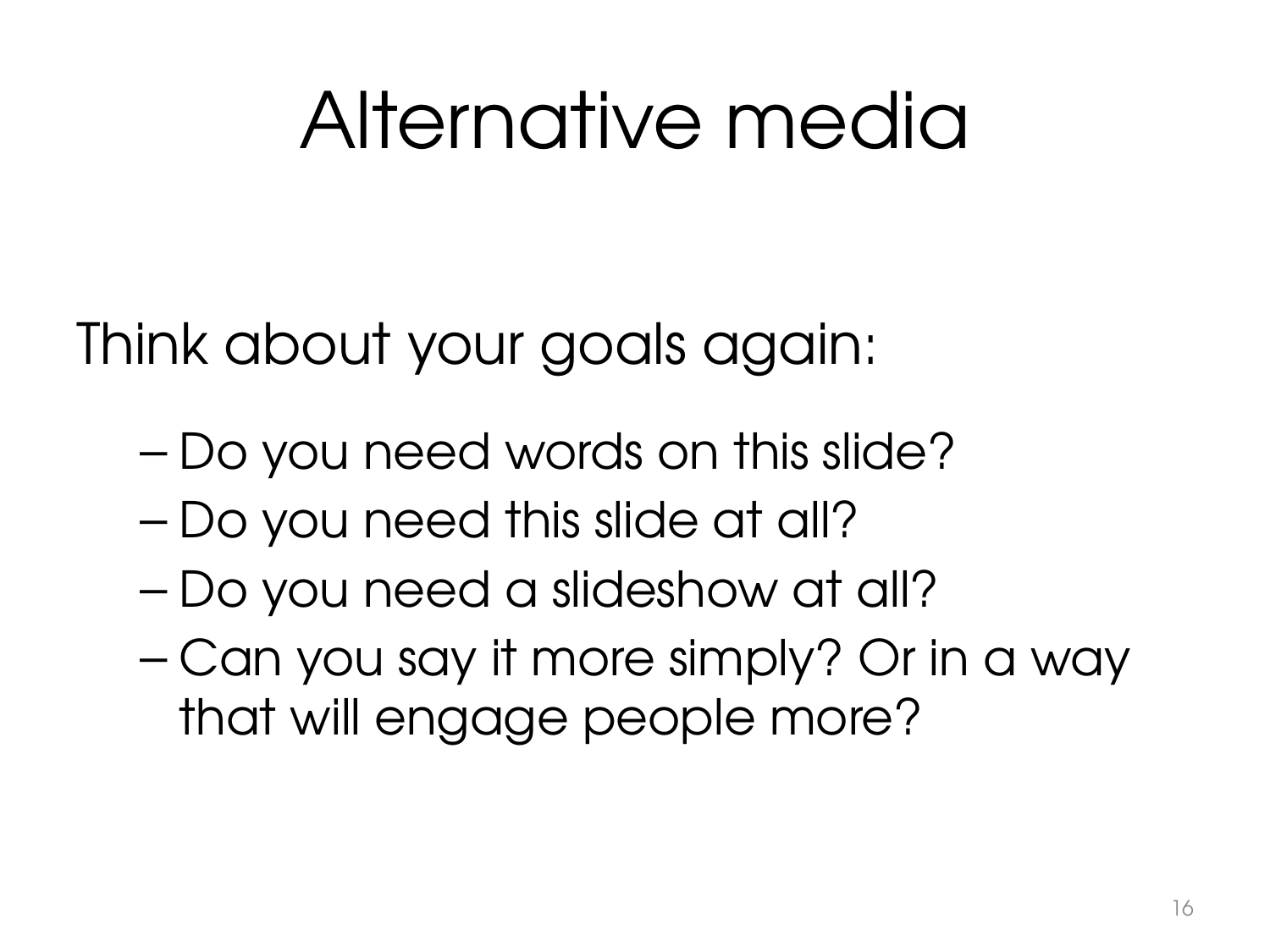

# Alternative media

Think about your goals again:

Do you need words on this slide?
Do you need this slide at all?
Do you need a slideshow at all?
Can you say it more simply? Or in a way that will engage people more?
16